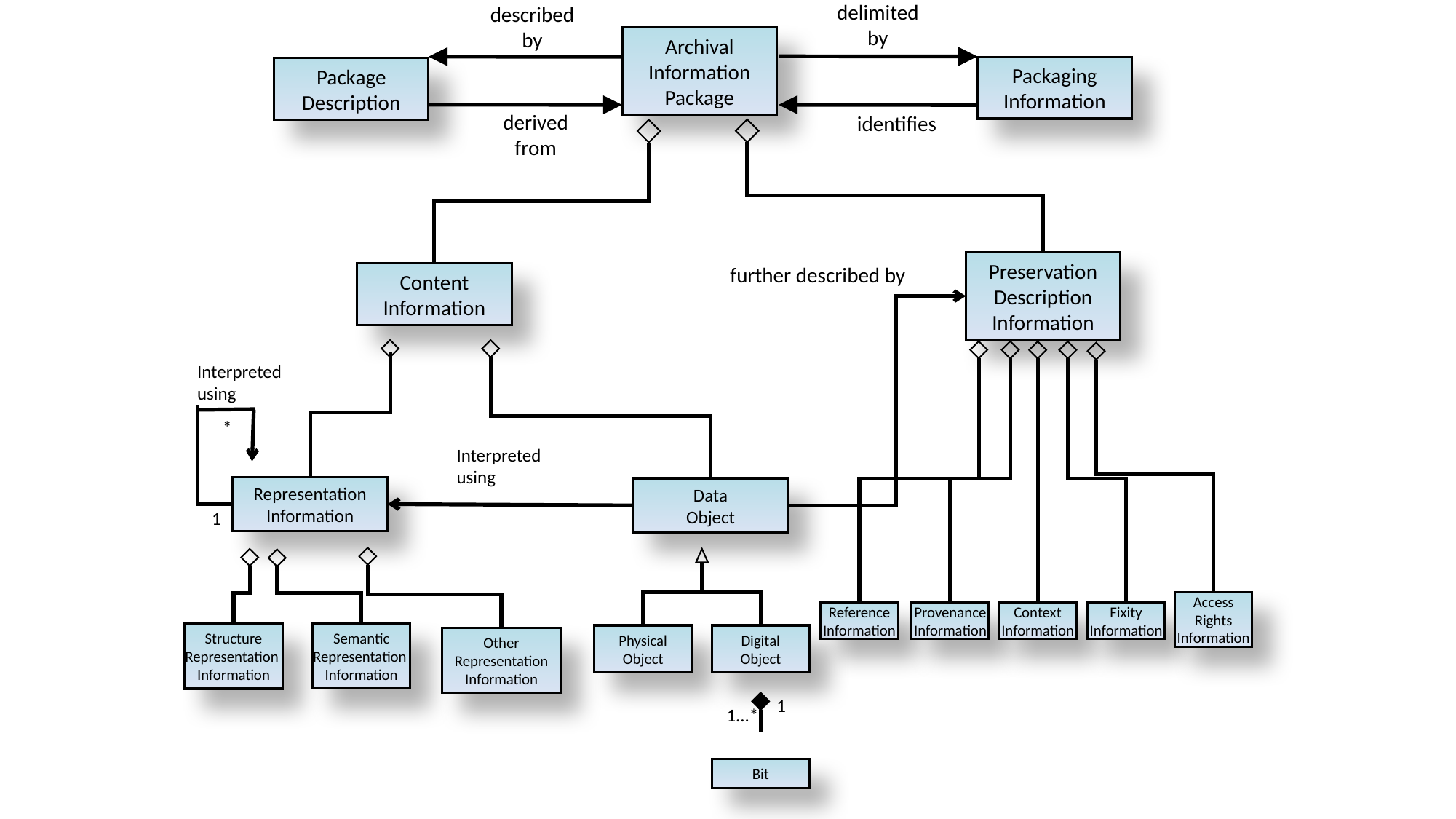

delimited
by
described
by
Archival Information Package
Packaging Information
Package Description

derived
from
identifies

Content Information
Preservation Description
Information
further described by

Interpreted using
*
Interpreted using
Representation
Information
Data
Object
1

Access Rights Information
Reference Information
Provenance Information
Context Information
Fixity Information
Physical Object
Digital Object
Semantic Representation  Information
Structure Representation  Information
Other Representation Information
1

1...*
Bit